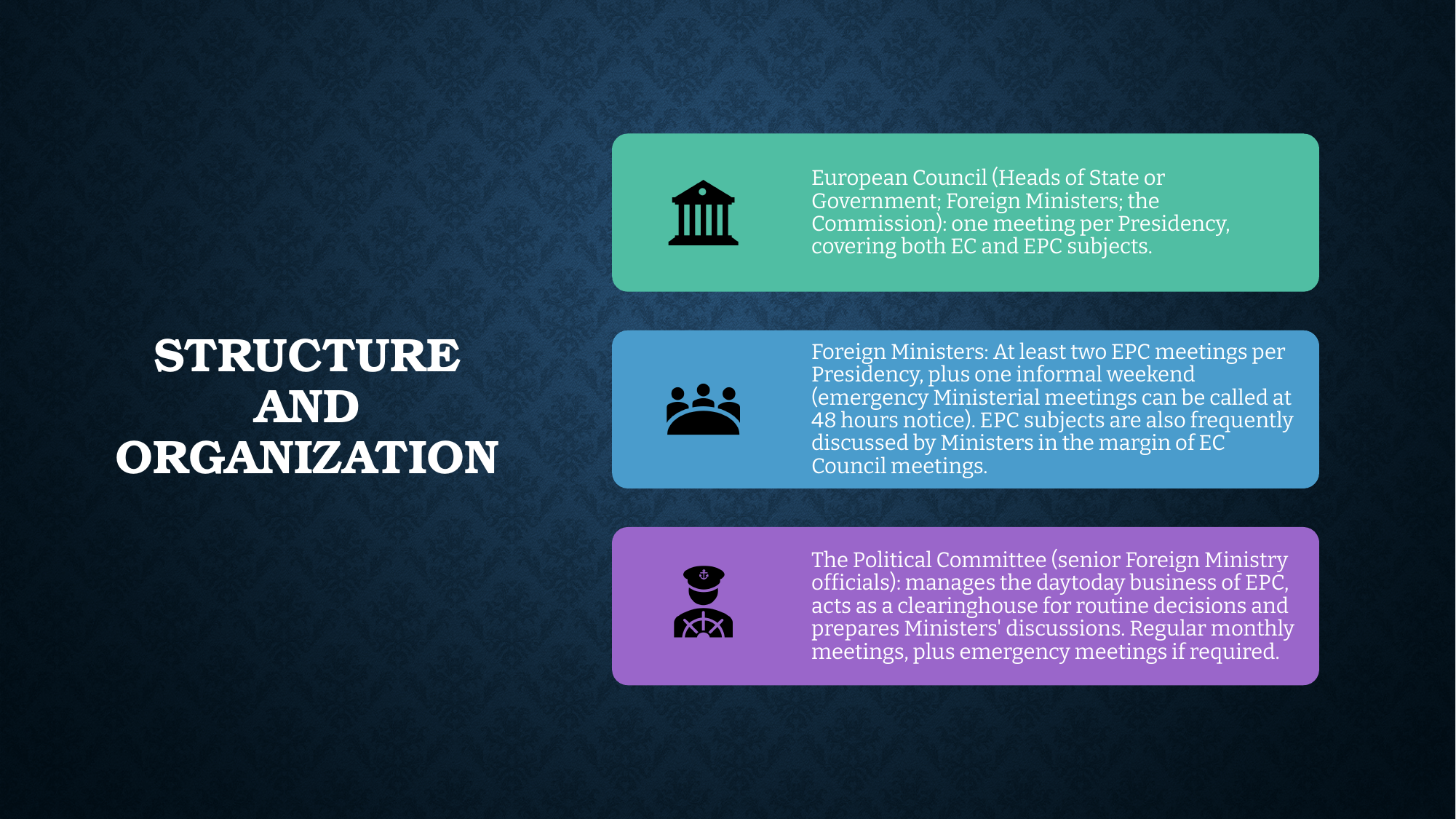

# Structure and organization
European Council (Heads of State or Government; Foreign Ministers; the Commission): one meeting per Presidency, covering both EC and EPC subjects.
Foreign Ministers: At least two EPC meetings per Presidency, plus one informal weekend (emergency Ministerial meetings can be called at 48 hours notice). EPC subjects are also frequently discussed by Ministers in the margin of EC Council meetings.
The Political Committee (senior Foreign Ministry officials): manages the daytoday business of EPC, acts as a clearinghouse for routine decisions and prepares Ministers' discussions. Regular monthly meetings, plus emergency meetings if required.